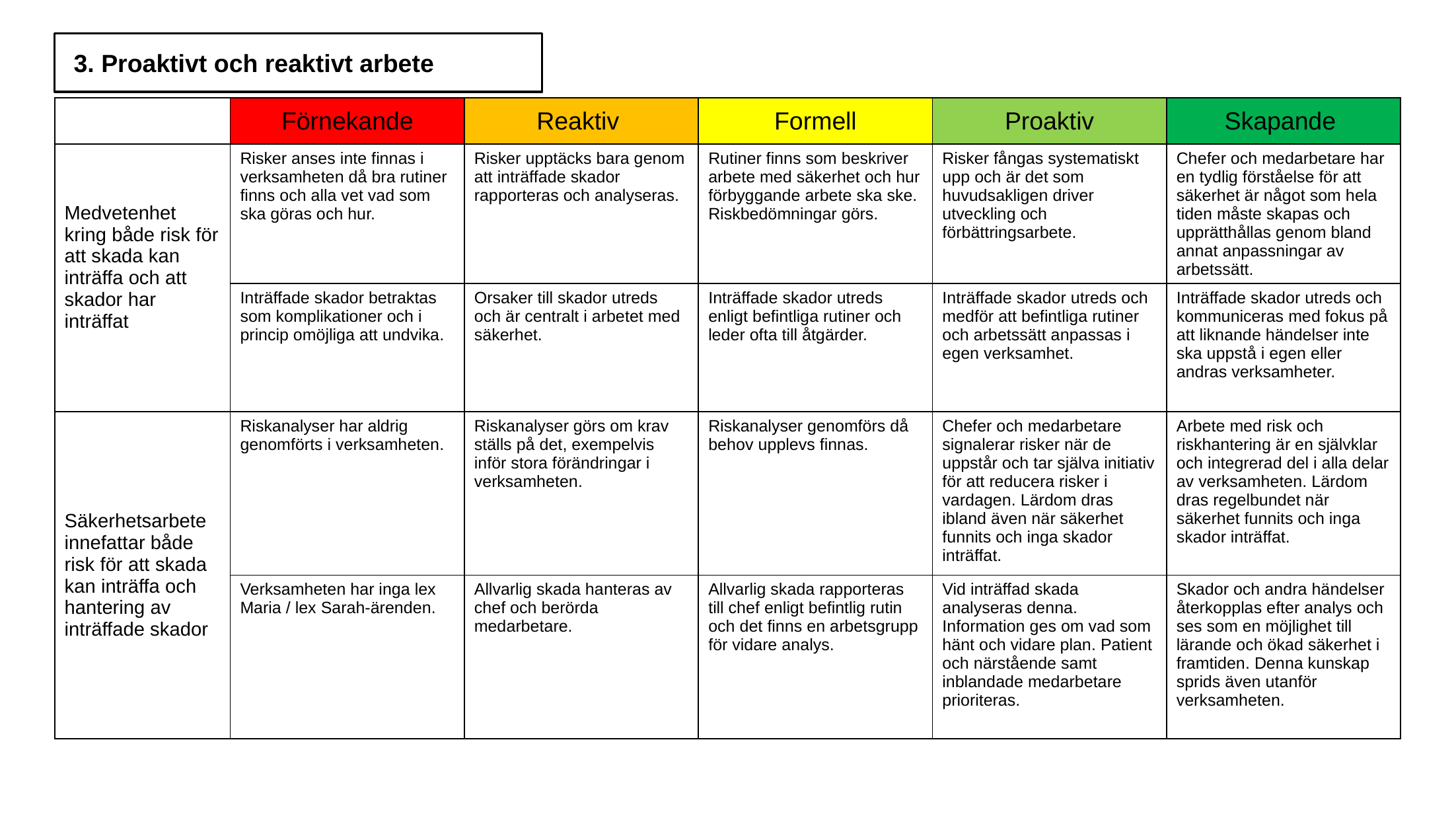

3. Proaktivt och reaktivt arbete
|  | Förnekande | Reaktiv | Formell | Proaktiv | Skapande |
| --- | --- | --- | --- | --- | --- |
| Medvetenhet kring både risk för att skada kan inträffa och att skador har inträffat | Risker anses inte finnas i verksamheten då bra rutiner finns och alla vet vad som ska göras och hur. | Risker upptäcks bara genom att inträffade skador rapporteras och analyseras. | Rutiner finns som beskriver arbete med säkerhet och hur förbyggande arbete ska ske. Riskbedömningar görs. | Risker fångas systematiskt upp och är det som huvudsakligen driver utveckling och förbättringsarbete. | Chefer och medarbetare har en tydlig förståelse för att säkerhet är något som hela tiden måste skapas och upprätthållas genom bland annat anpassningar av arbetssätt. |
|  | Inträffade skador betraktas som komplikationer och i princip omöjliga att undvika. | Orsaker till skador utreds och är centralt i arbetet med säkerhet. | Inträffade skador utreds enligt befintliga rutiner och leder ofta till åtgärder. | Inträffade skador utreds och medför att befintliga rutiner och arbetssätt anpassas i egen verksamhet. | Inträffade skador utreds och kommuniceras med fokus på att liknande händelser inte ska uppstå i egen eller andras verksamheter. |
| Säkerhetsarbete innefattar både risk för att skada kan inträffa och hantering av inträffade skador | Riskanalyser har aldrig genomförts i verksamheten. | Riskanalyser görs om krav ställs på det, exempelvis inför stora förändringar i verksamheten. | Riskanalyser genomförs då behov upplevs finnas. | Chefer och medarbetare signalerar risker när de uppstår och tar själva initiativ för att reducera risker i vardagen. Lärdom dras ibland även när säkerhet funnits och inga skador inträffat. | Arbete med risk och riskhantering är en självklar och integrerad del i alla delar av verksamheten. Lärdom dras regelbundet när säkerhet funnits och inga skador inträffat. |
|  | Verksamheten har inga lex Maria / lex Sarah-ärenden. | Allvarlig skada hanteras av chef och berörda medarbetare. | Allvarlig skada rapporteras till chef enligt befintlig rutin och det finns en arbetsgrupp för vidare analys. | Vid inträffad skada analyseras denna. Information ges om vad som hänt och vidare plan. Patient och närstående samt inblandade medarbetare prioriteras. | Skador och andra händelser återkopplas efter analys och ses som en möjlighet till lärande och ökad säkerhet i framtiden. Denna kunskap sprids även utanför verksamheten. |